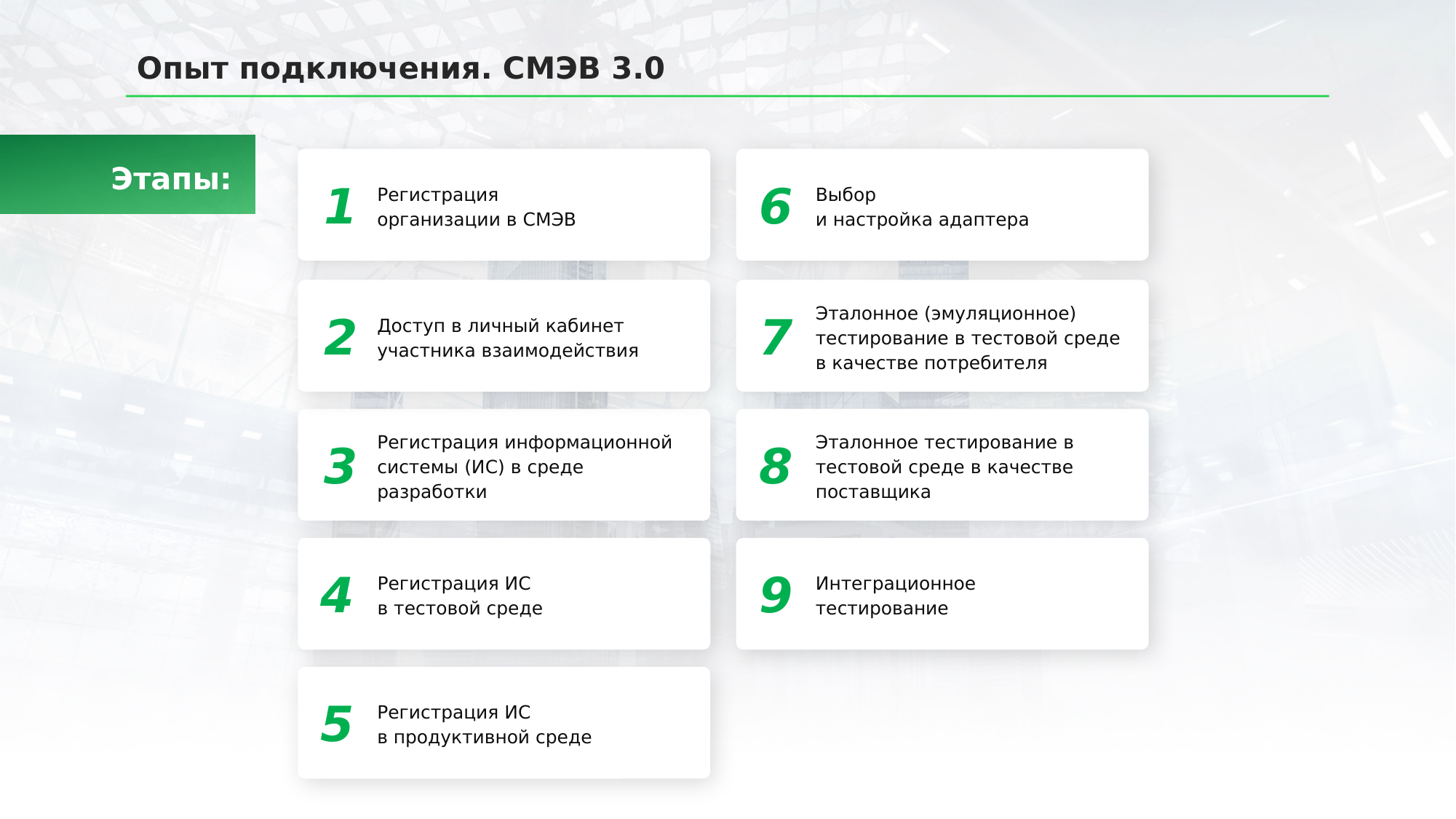

# Опыт подключения. СМЭВ 3.0

Этапы:
Регистрация
организации в СМЭВ
Выбор
и настройка адаптера
1
6
Доступ в личный кабинет участника взаимодействия
Эталонное (эмуляционное) тестирование в тестовой среде
в качестве потребителя
2
7
Регистрация информационной системы (ИС) в среде разработки
Эталонное тестирование в тестовой среде в качестве поставщика
3
8
Регистрация ИС
в тестовой среде
Интеграционное
тестирование
4
9
Регистрация ИС
в продуктивной среде
5